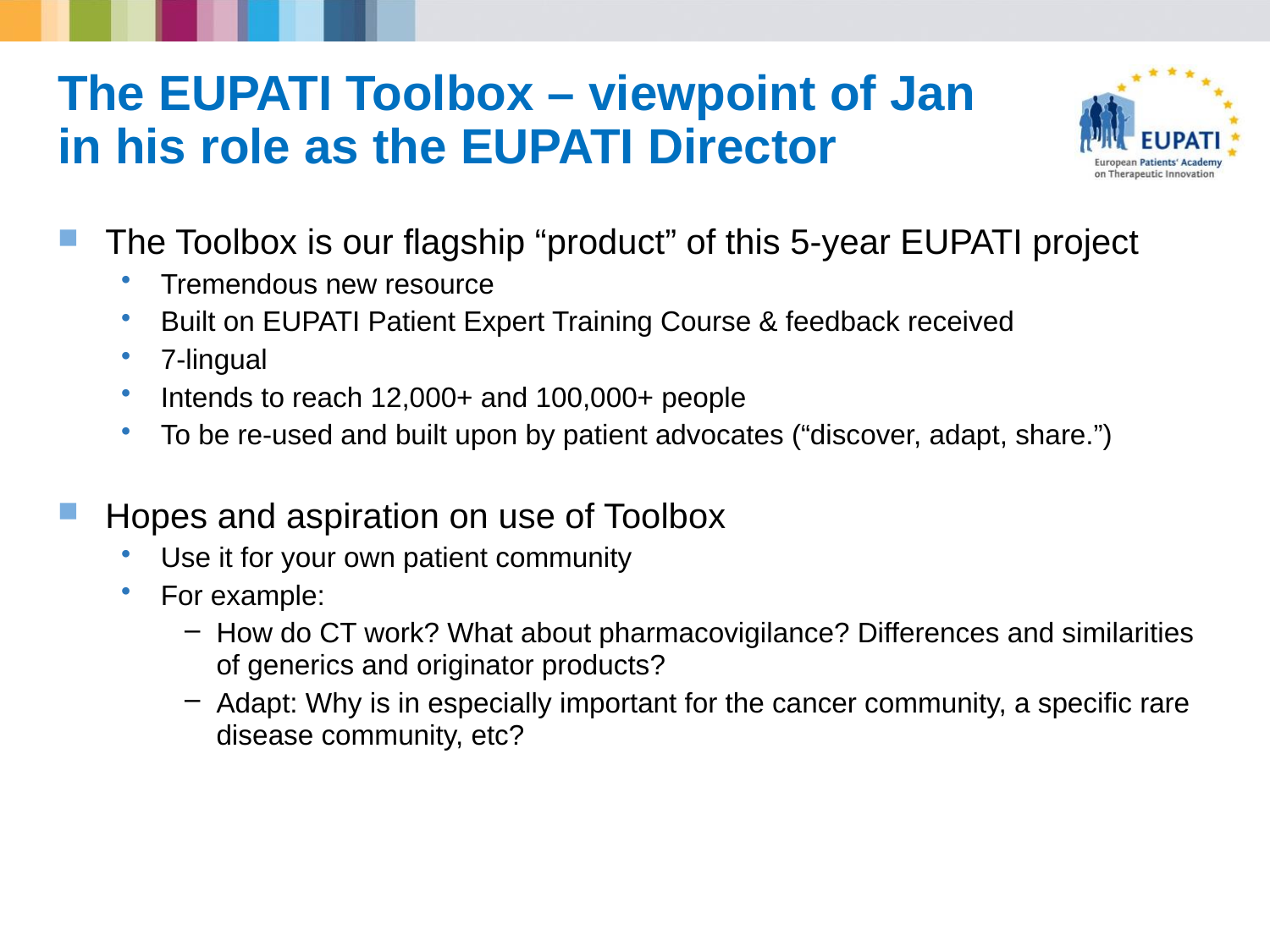

# The EUPATI Toolbox – viewpoint of Jan in his role as the EUPATI Director
The Toolbox is our flagship “product” of this 5-year EUPATI project
Tremendous new resource
Built on EUPATI Patient Expert Training Course & feedback received
7-lingual
Intends to reach 12,000+ and 100,000+ people
To be re-used and built upon by patient advocates (“discover, adapt, share.”)

Hopes and aspiration on use of Toolbox
Use it for your own patient community
For example:
How do CT work? What about pharmacovigilance? Differences and similarities of generics and originator products?
Adapt: Why is in especially important for the cancer community, a specific rare disease community, etc?